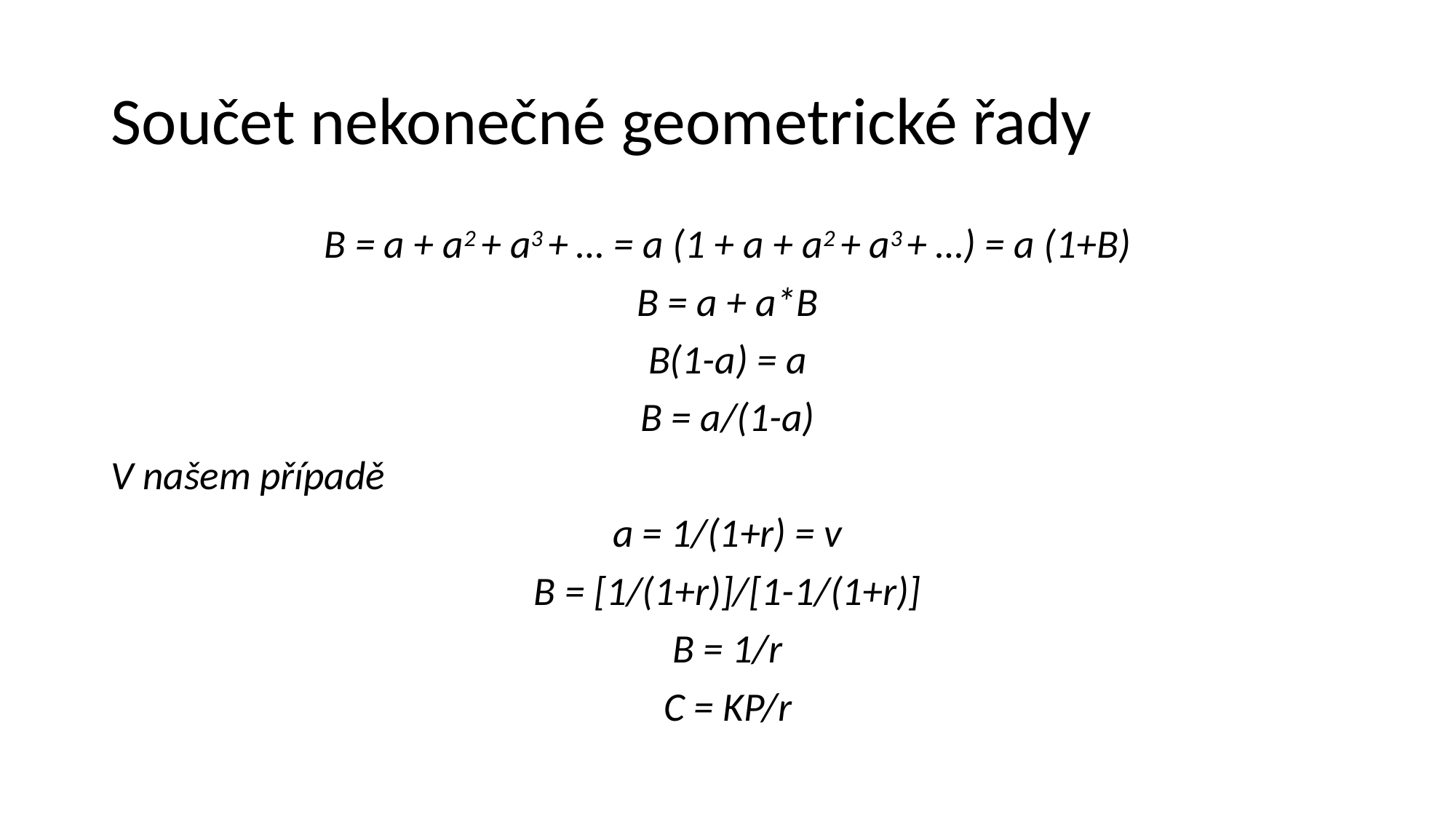

# Součet nekonečné geometrické řady
B = a + a2 + a3 + … = a (1 + a + a2 + a3 + …) = a (1+B)
B = a + a*B
B(1-a) = a
B = a/(1-a)
V našem případě
a = 1/(1+r) = v
B = [1/(1+r)]/[1-1/(1+r)]
B = 1/r
C = KP/r